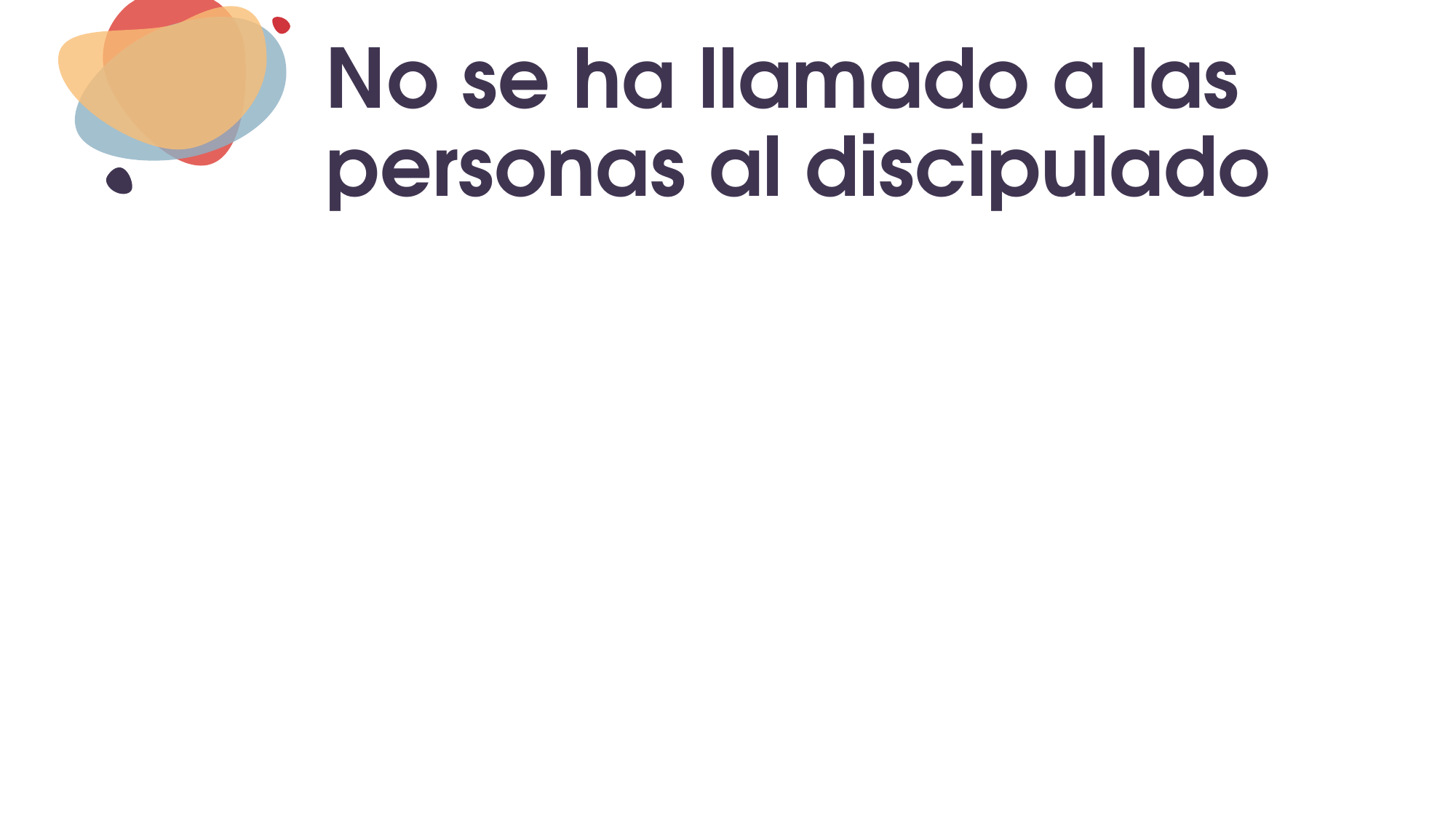

# No se ha llamado a las personas al discipulado